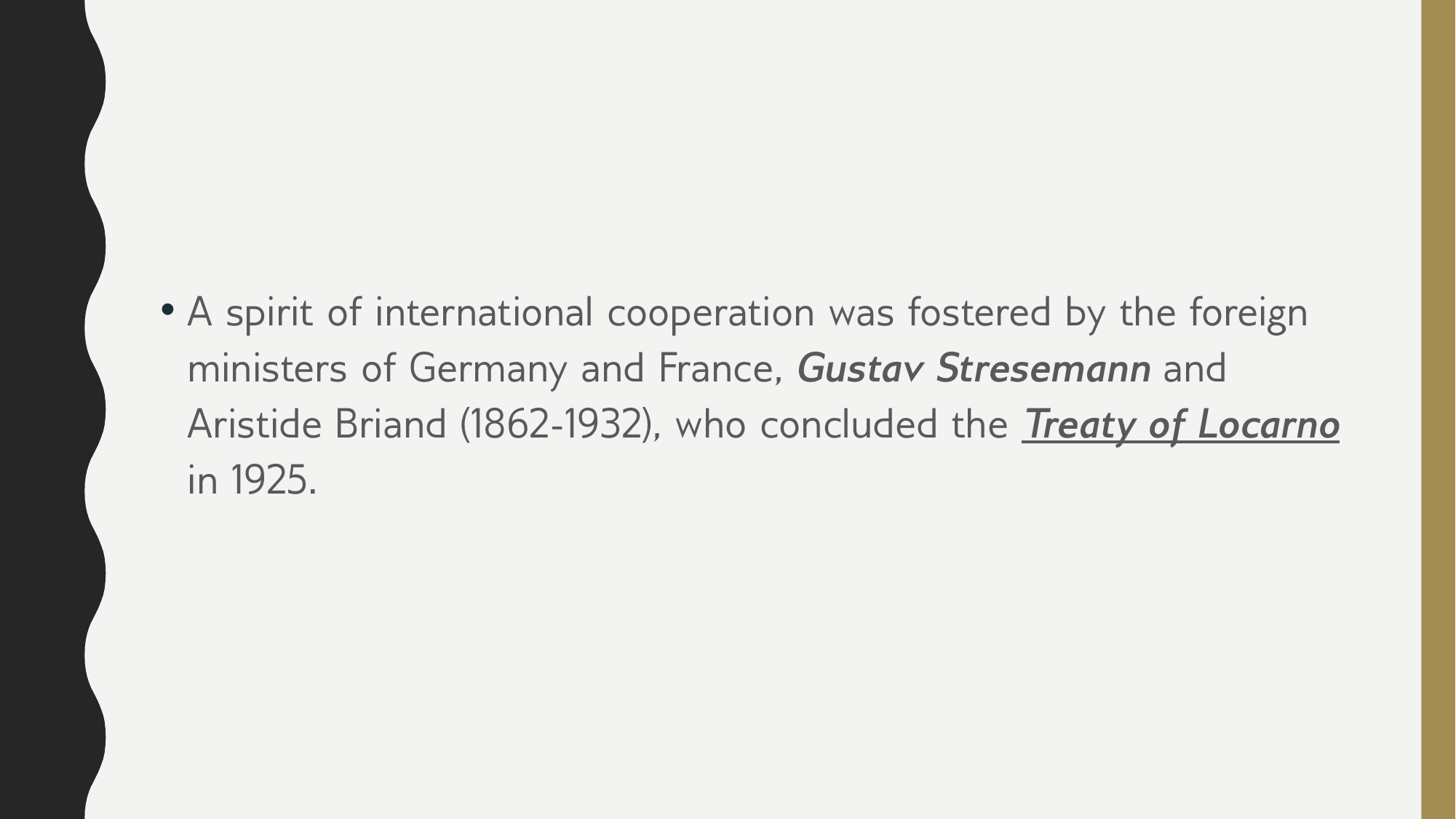

#
A spirit of international cooperation was fostered by the foreign ministers of Germany and France, Gustav Stresemann and Aristide Briand (1862-1932), who concluded the Treaty of Locarno in 1925.